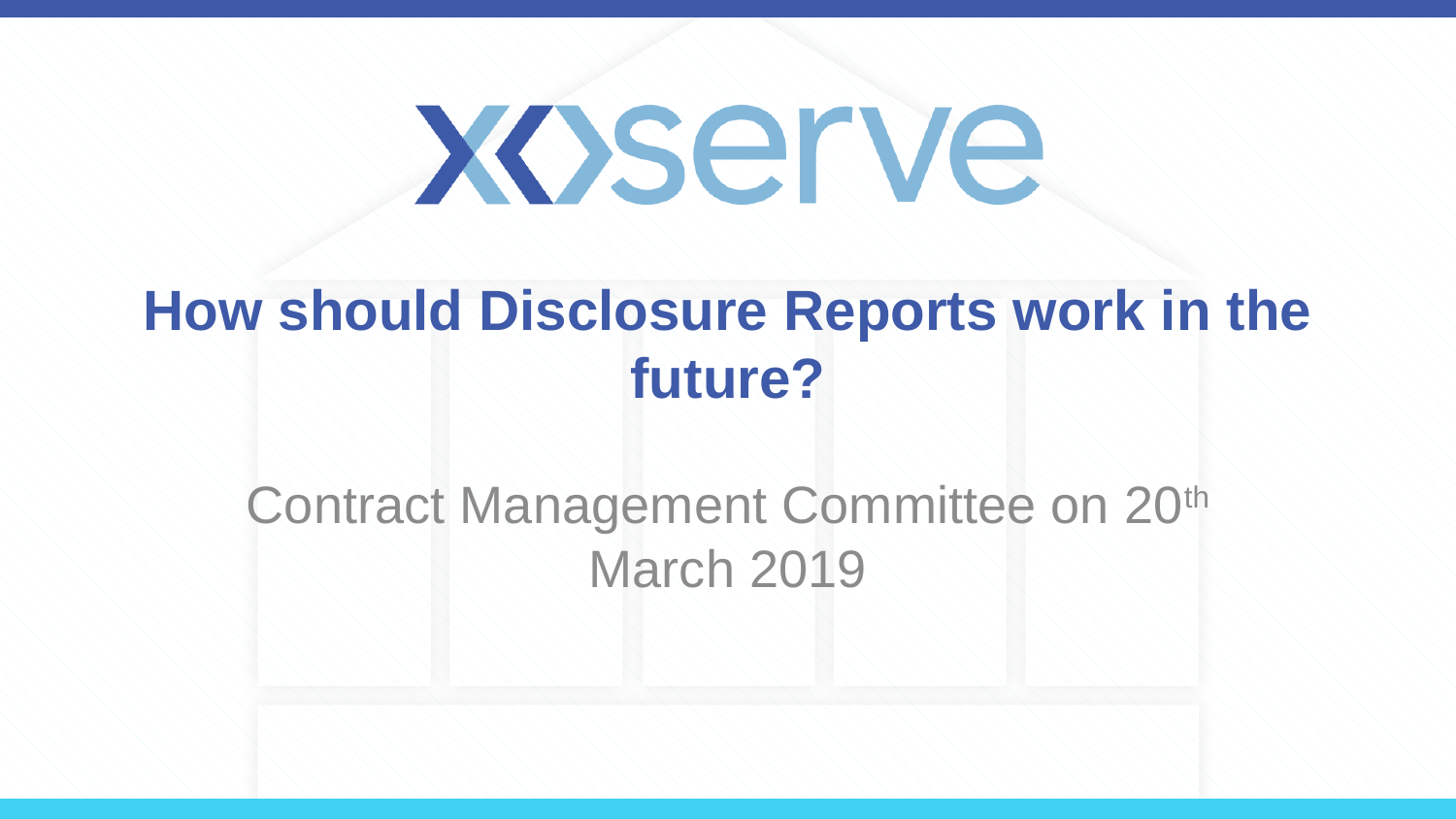

# How should Disclosure Reports work in the future?
Contract Management Committee on 20th March 2019